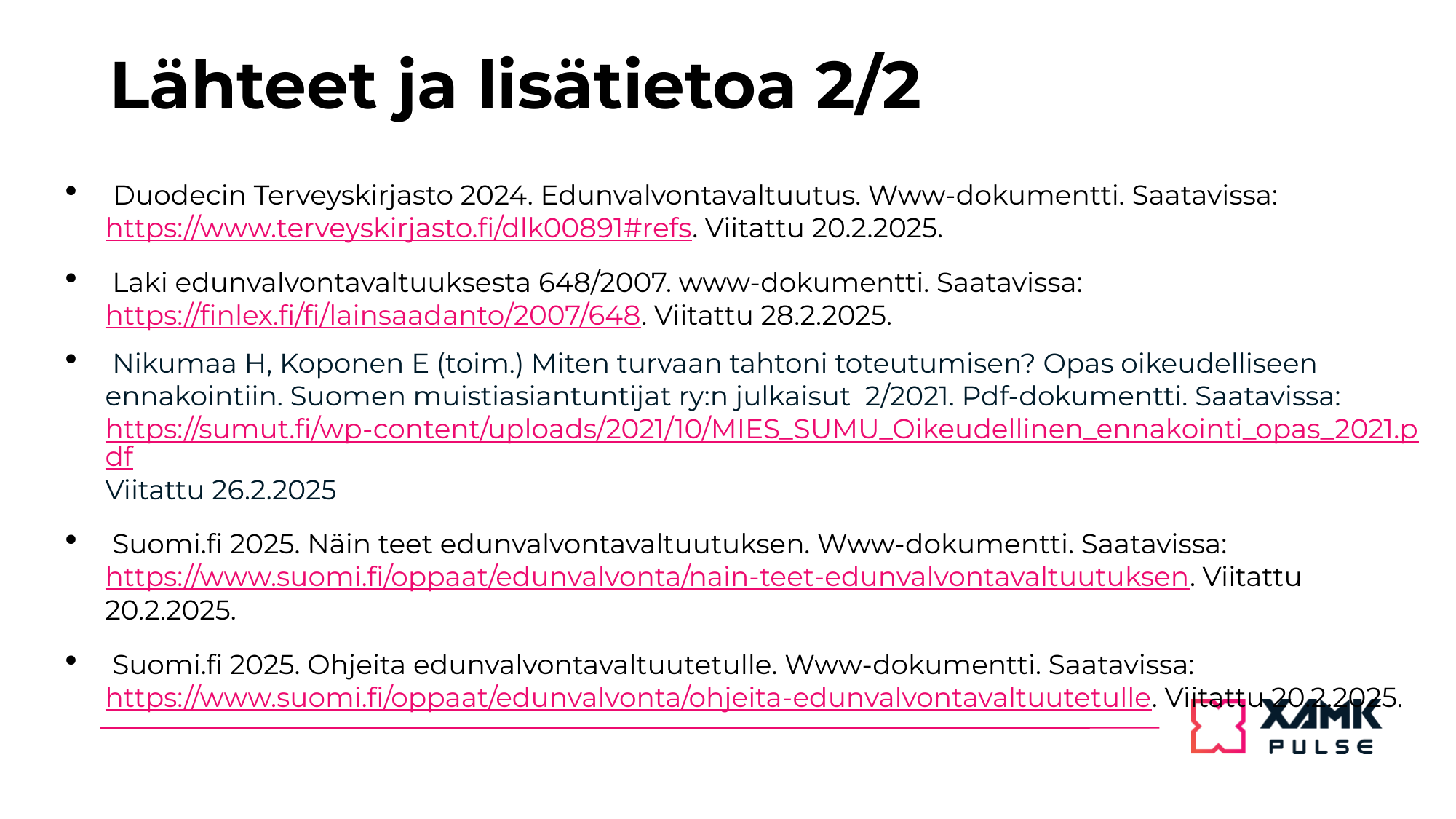

# Lähteet ja lisätietoa 2/2
 Duodecin Terveyskirjasto 2024. Edunvalvontavaltuutus. Www-dokumentti. Saatavissa: https://www.terveyskirjasto.fi/dlk00891#refs. Viitattu 20.2.2025.
 Laki edunvalvontavaltuuksesta 648/2007. www-dokumentti. Saatavissa: https://finlex.fi/fi/lainsaadanto/2007/648. Viitattu 28.2.2025.
 Nikumaa H, Koponen E (toim.) Miten turvaan tahtoni toteutumisen? Opas oikeudelliseen ennakointiin. Suomen muistiasiantuntijat ry:n julkaisut  2/2021. Pdf-dokumentti. Saatavissa: https://sumut.fi/wp-content/uploads/2021/10/MIES_SUMU_Oikeudellinen_ennakointi_opas_2021.pdfViitattu 26.2.2025
 Suomi.fi 2025. Näin teet edunvalvontavaltuutuksen. Www-dokumentti. Saatavissa: https://www.suomi.fi/oppaat/edunvalvonta/nain-teet-edunvalvontavaltuutuksen. Viitattu 20.2.2025.
 Suomi.fi 2025. Ohjeita edunvalvontavaltuutetulle. Www-dokumentti. Saatavissa: https://www.suomi.fi/oppaat/edunvalvonta/ohjeita-edunvalvontavaltuutetulle. Viitattu 20.2.2025.